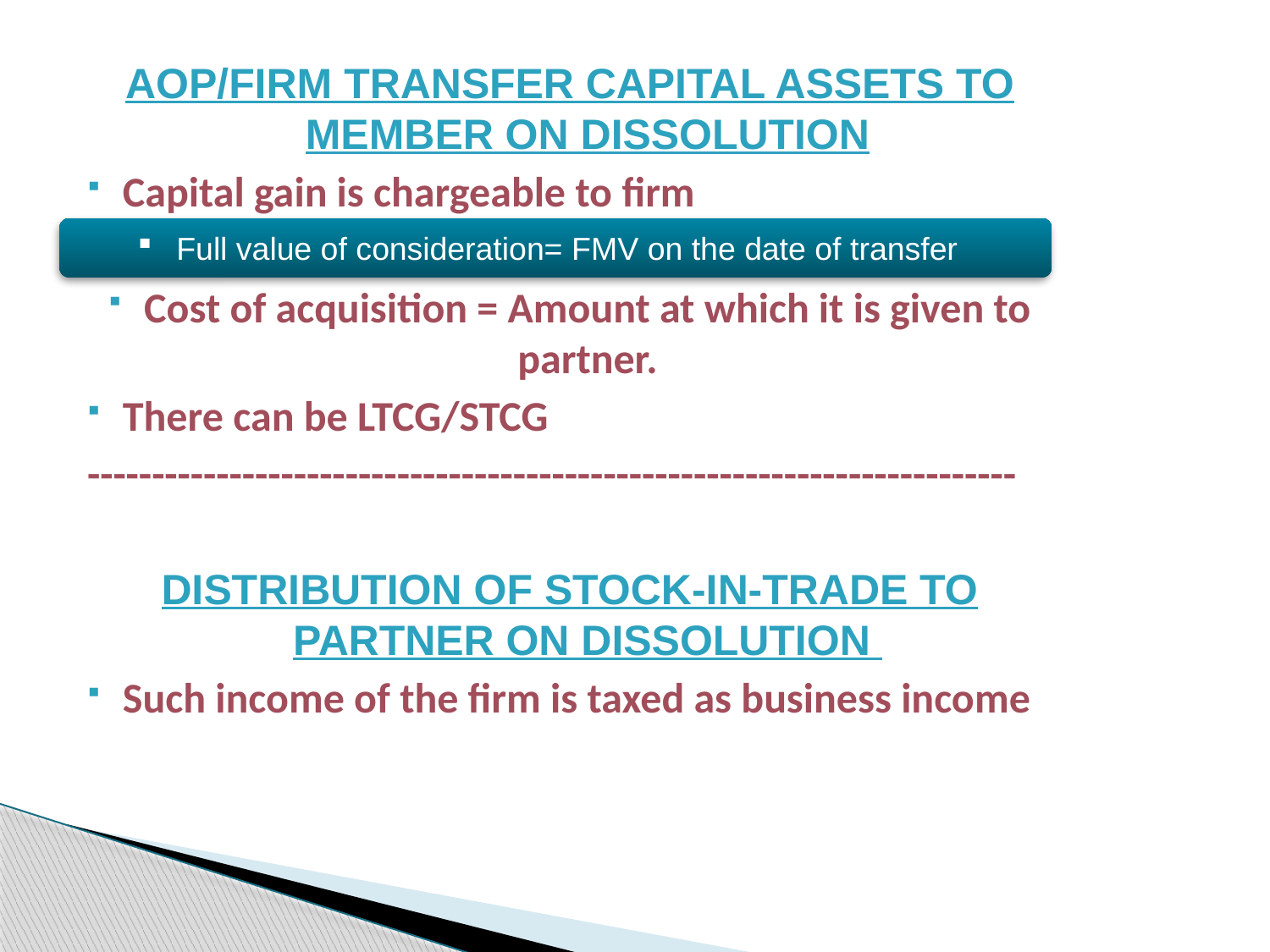

AOP/FIRM TRANSFER CAPITAL ASSETS TO MEMBER ON DISSOLUTION
Capital gain is chargeable to firm

Cost of acquisition = Amount at which it is given to partner.
There can be LTCG/STCG
------------------------------------------------------------------------

Distribution of stock-in-trade to partner on dissolution
Such income of the firm is taxed as business income

 Full value of consideration= FMV on the date of transfer